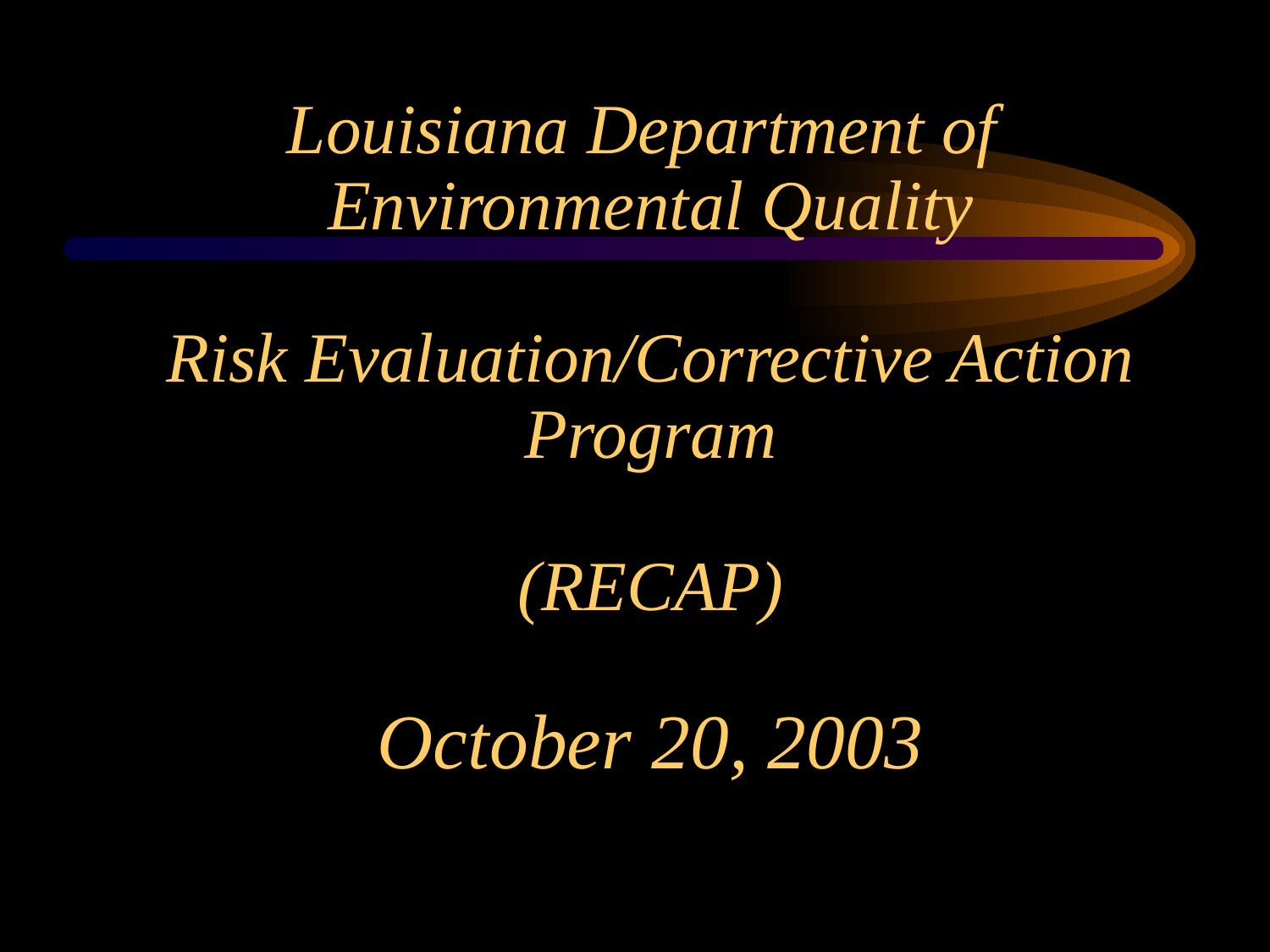

# Louisiana Department of Environmental Quality Risk Evaluation/Corrective Action Program (RECAP) October 20, 2003